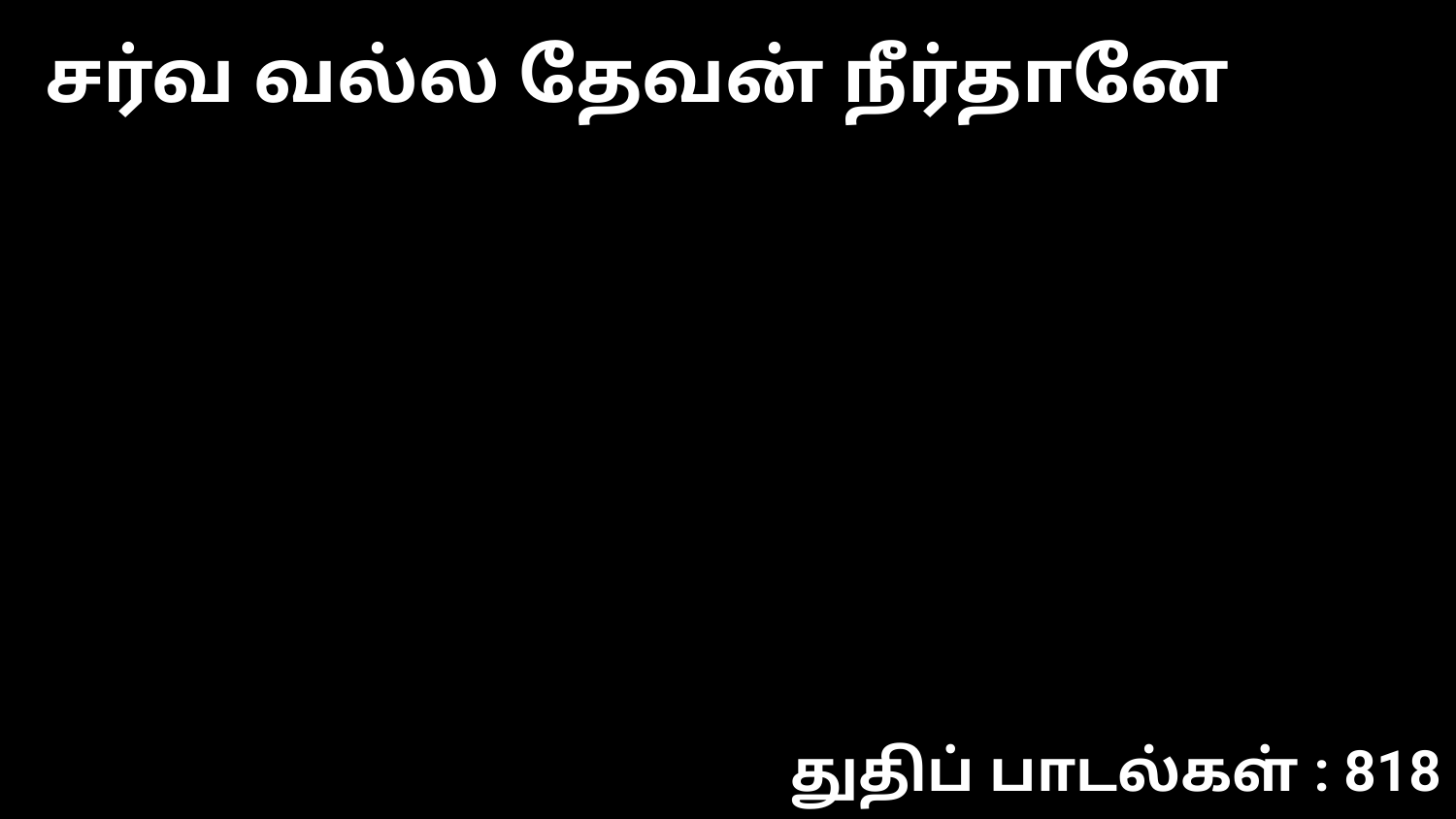

சர்வ வல்ல தேவன் நீர்தானே
துதிப் பாடல்கள் : 818